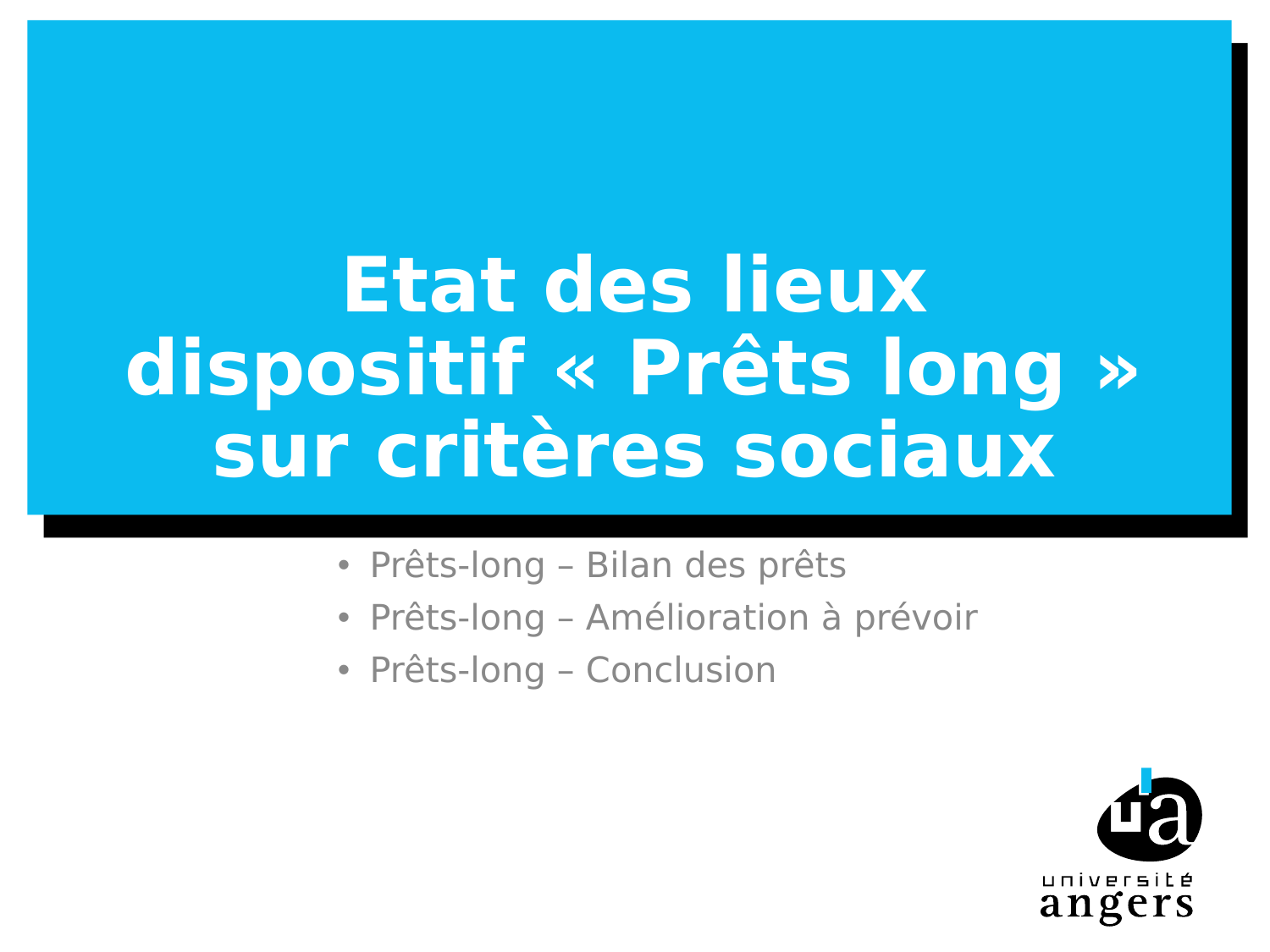

# Etat des lieux dispositif « Prêts long » sur critères sociaux
Prêts-long – Bilan des prêts
Prêts-long – Amélioration à prévoir
Prêts-long – Conclusion